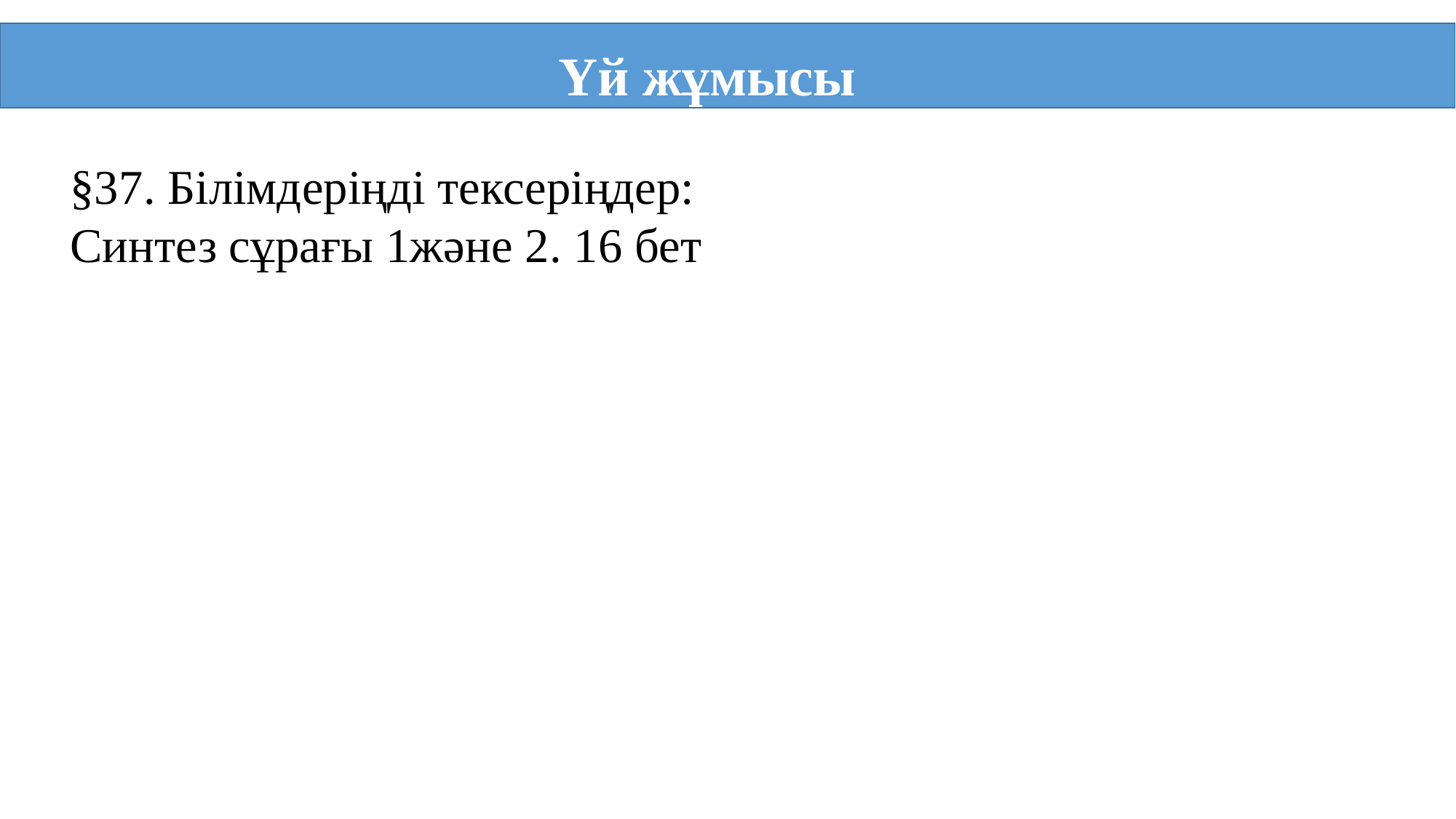

Үй жұмысы
§37. Білімдеріңді тексеріңдер:
Синтез сұрағы 1және 2. 16 бет